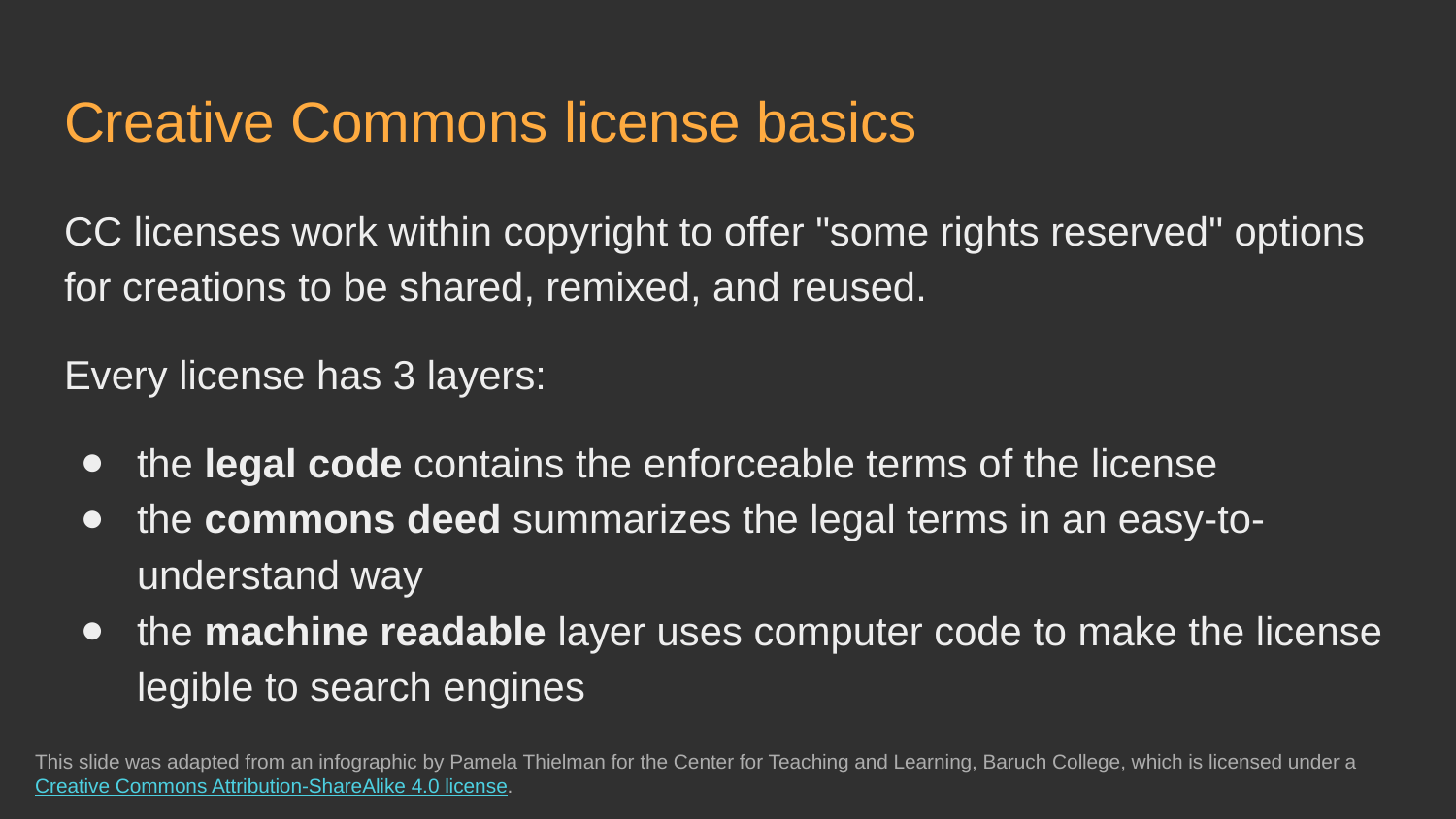

# Creative Commons license basics
CC licenses work within copyright to offer "some rights reserved" options for creations to be shared, remixed, and reused.
Every license has 3 layers:
the legal code contains the enforceable terms of the license
the commons deed summarizes the legal terms in an easy-to-understand way
the machine readable layer uses computer code to make the license legible to search engines
This slide was adapted from an infographic by Pamela Thielman for the Center for Teaching and Learning, Baruch College, which is licensed under a Creative Commons Attribution-ShareAlike 4.0 license.